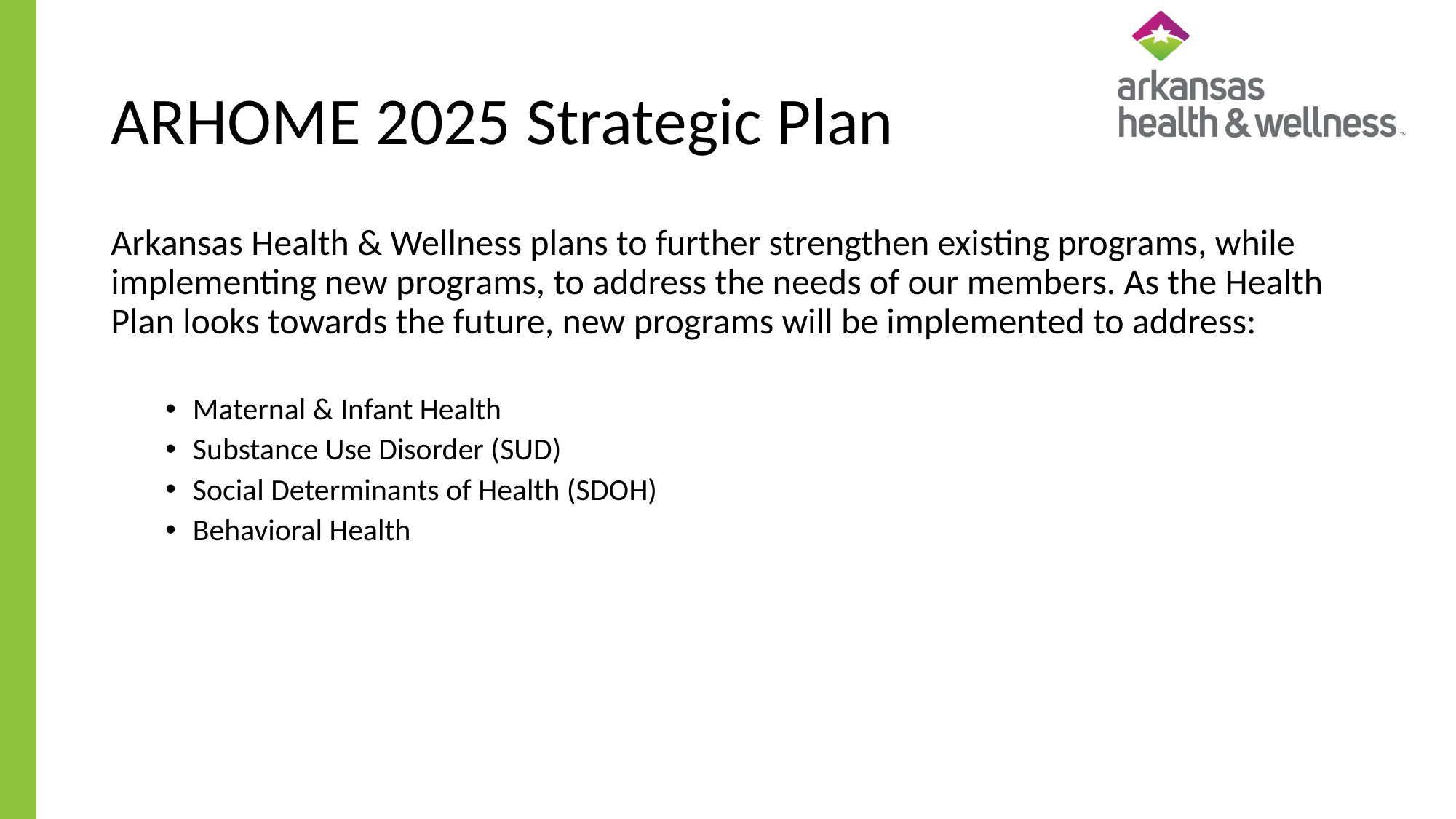

# ARHOME 2025 Strategic Plan
Arkansas Health & Wellness plans to further strengthen existing programs, while implementing new programs, to address the needs of our members. As the Health Plan looks towards the future, new programs will be implemented to address:

Maternal & Infant Health
Substance Use Disorder (SUD)
Social Determinants of Health (SDOH)
Behavioral Health